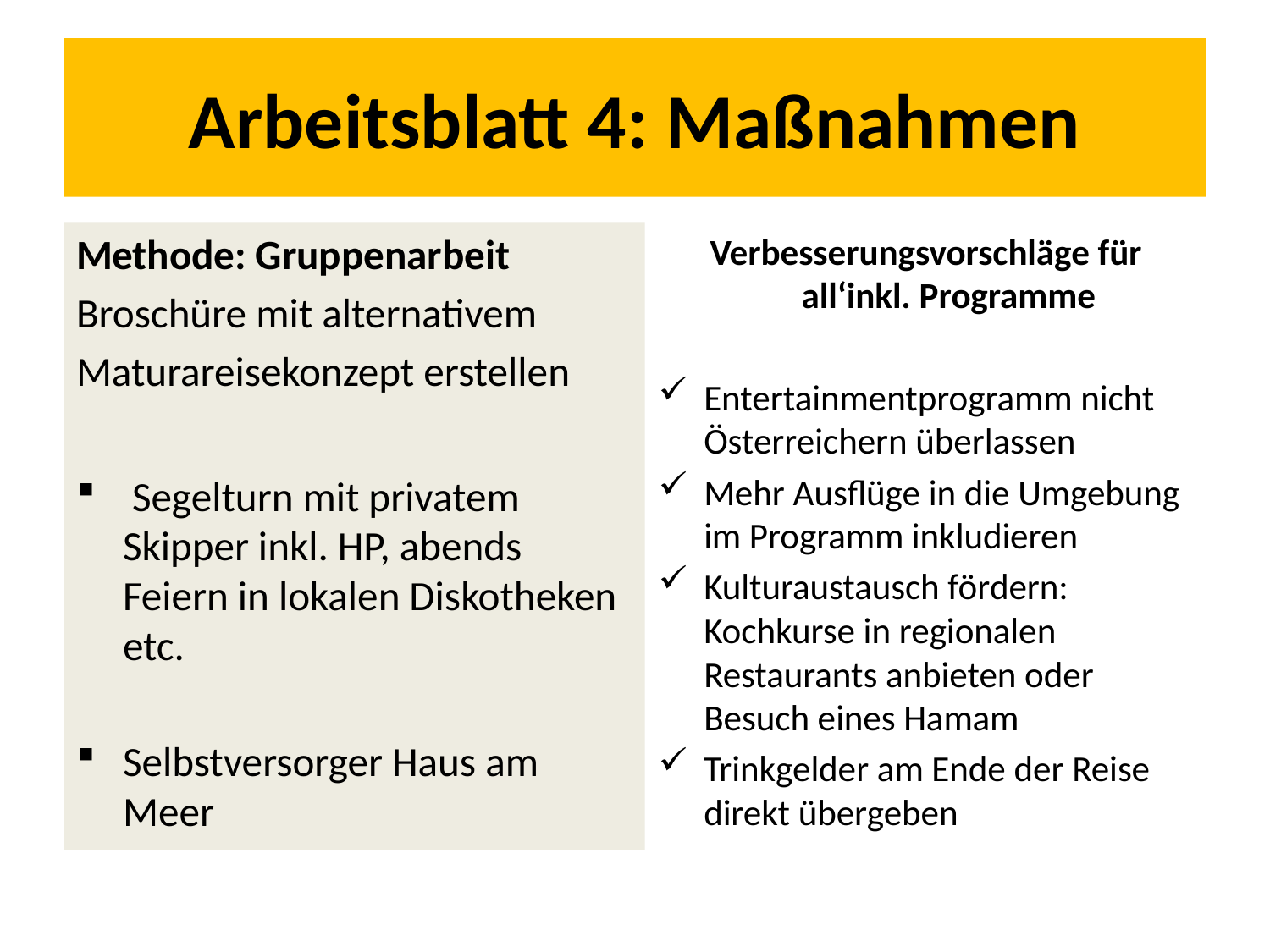

# Arbeitsblatt 4: Maßnahmen
Methode: Gruppenarbeit
Broschüre mit alternativem
Maturareisekonzept erstellen

 Segelturn mit privatem Skipper inkl. HP, abends Feiern in lokalen Diskotheken etc.

Selbstversorger Haus am Meer

Verbesserungsvorschläge für all‘inkl. Programme

Entertainmentprogramm nicht  Österreichern überlassen
Mehr Ausflüge in die Umgebung im Programm inkludieren
Kulturaustausch fördern: Kochkurse in regionalen Restaurants anbieten oder Besuch eines Hamam
Trinkgelder am Ende der Reise direkt übergeben